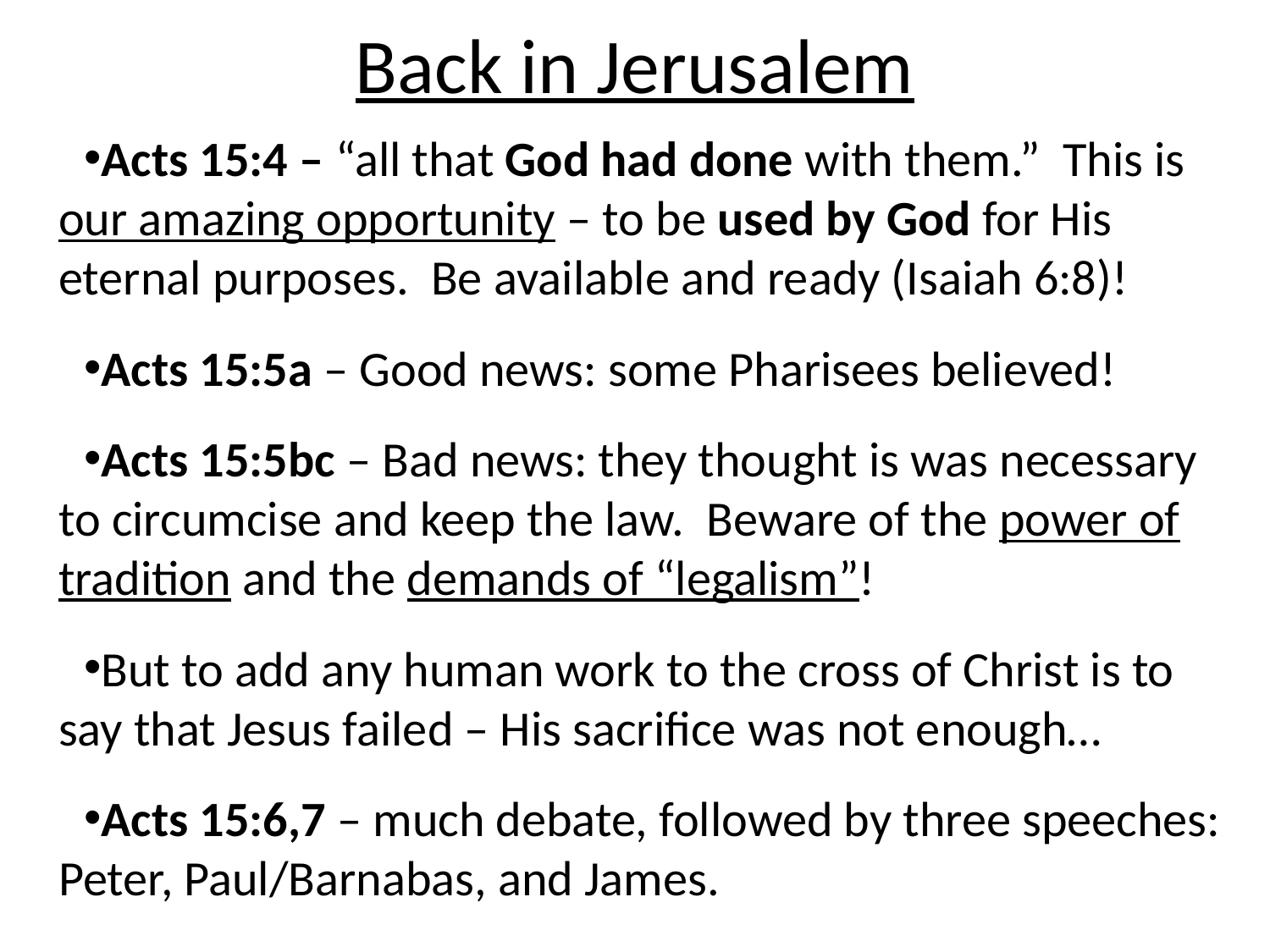

# Back in Jerusalem
Acts 15:4 – “all that God had done with them.”  This is our amazing opportunity – to be used by God for His eternal purposes.  Be available and ready (Isaiah 6:8)!
Acts 15:5a – Good news: some Pharisees believed!
Acts 15:5bc – Bad news: they thought is was necessary to circumcise and keep the law.  Beware of the power of tradition and the demands of “legalism”!
But to add any human work to the cross of Christ is to say that Jesus failed – His sacrifice was not enough…
Acts 15:6,7 – much debate, followed by three speeches: Peter, Paul/Barnabas, and James.